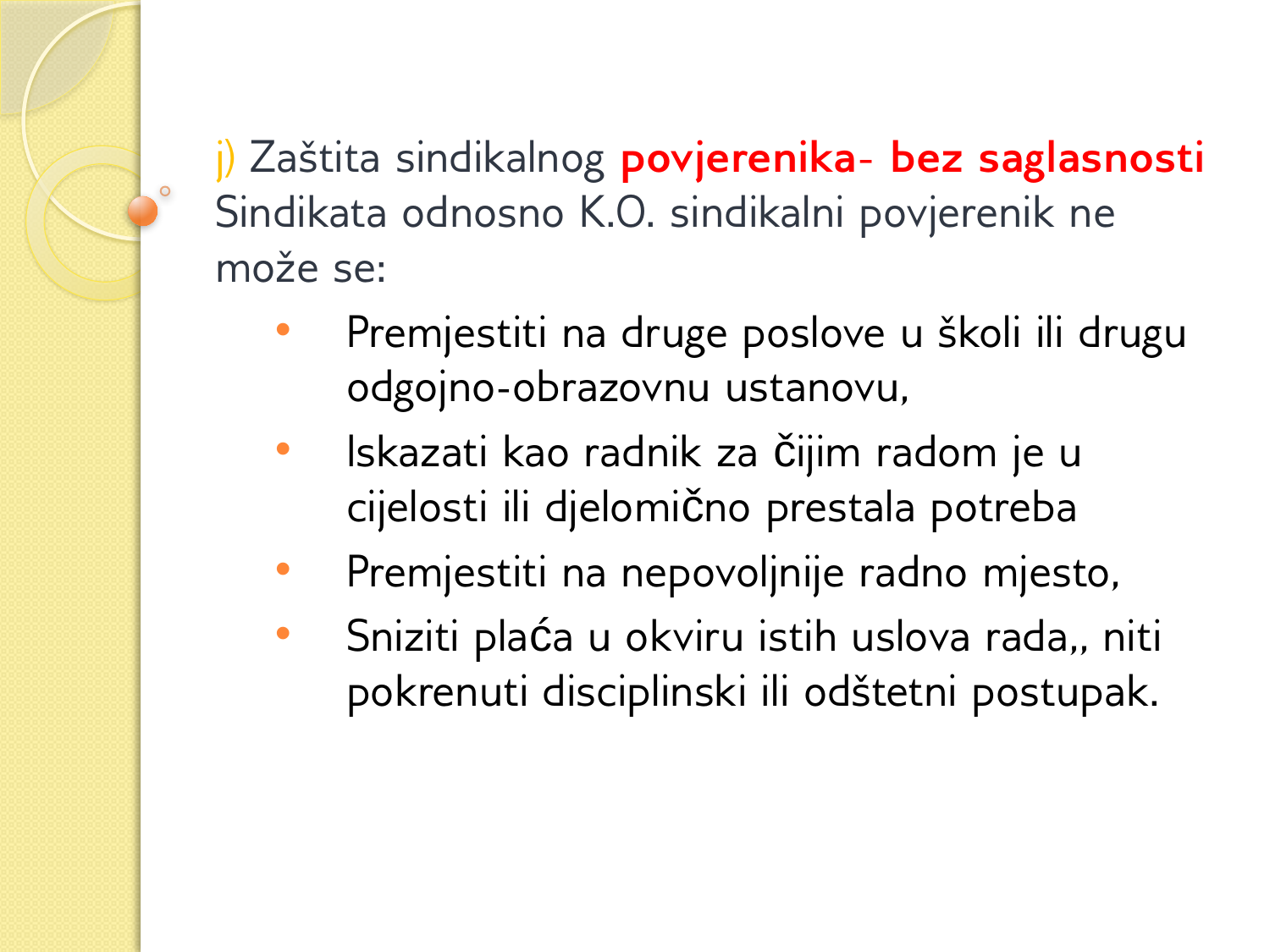

j) Zaštita sindikalnog povjerenika- bez saglasnosti Sindikata odnosno K.O. sindikalni povjerenik ne može se:
Premjestiti na druge poslove u školi ili drugu odgojno-obrazovnu ustanovu,
Iskazati kao radnik za čijim radom je u cijelosti ili djelomično prestala potreba
Premjestiti na nepovoljnije radno mjesto,
Sniziti plaća u okviru istih uslova rada,, niti pokrenuti disciplinski ili odštetni postupak.